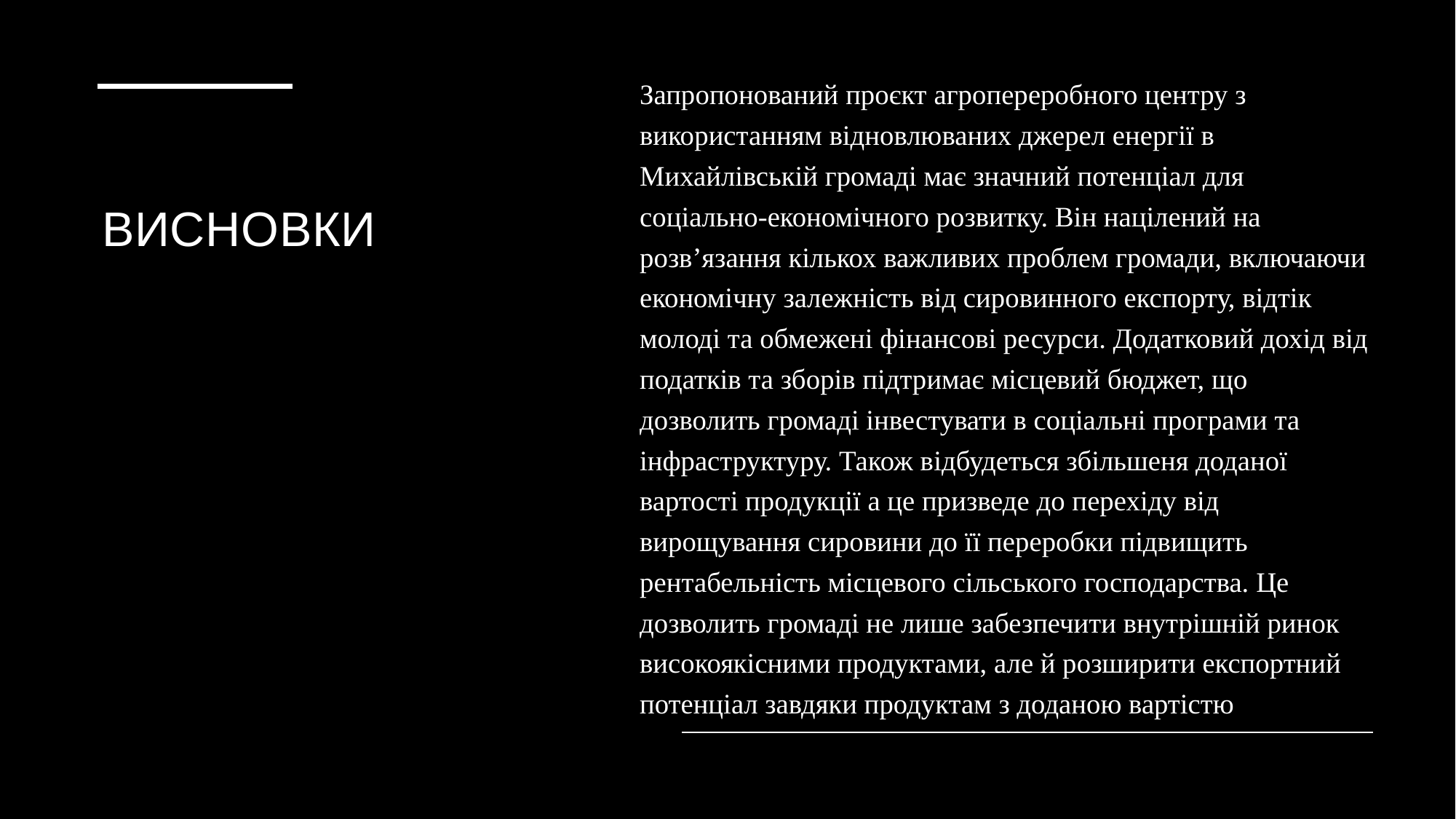

Запропонований проєкт агропереробного центру з використанням відновлюваних джерел енергії в Михайлівській громаді має значний потенціал для соціально-економічного розвитку. Він націлений на розв’язання кількох важливих проблем громади, включаючи економічну залежність від сировинного експорту, відтік молоді та обмежені фінансові ресурси. Додатковий дохід від податків та зборів підтримає місцевий бюджет, що дозволить громаді інвестувати в соціальні програми та інфраструктуру. Також вiдбудеться збільшеня доданої вартості продукції а це призведе до перехіду від вирощування сировини до її переробки підвищить рентабельність місцевого сільського господарства. Це дозволить громаді не лише забезпечити внутрішній ринок високоякісними продуктами, але й розширити експортний потенціал завдяки продуктам з доданою вартістю
# ВИСНОВКИ